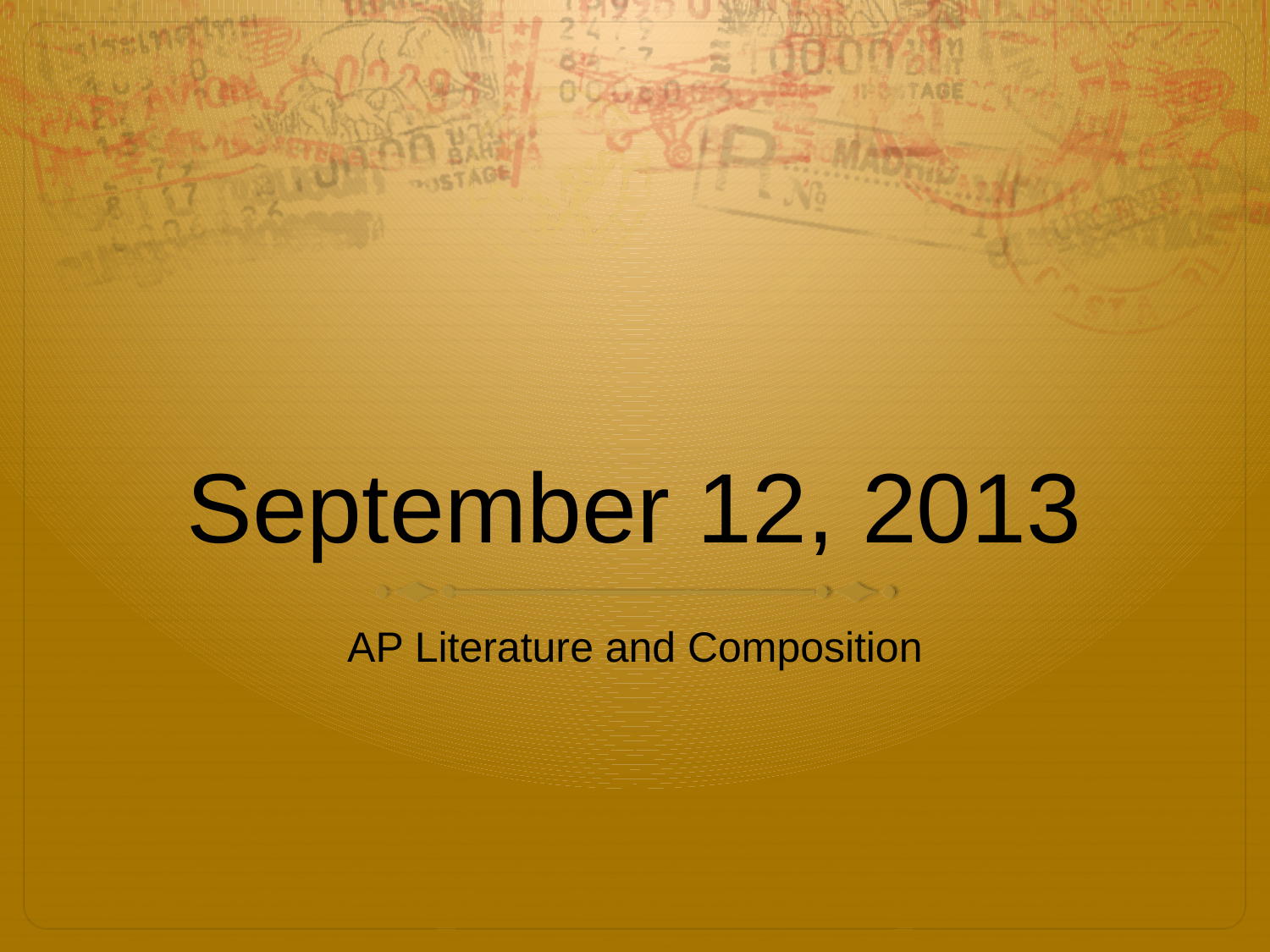

# September 12, 2013
AP Literature and Composition